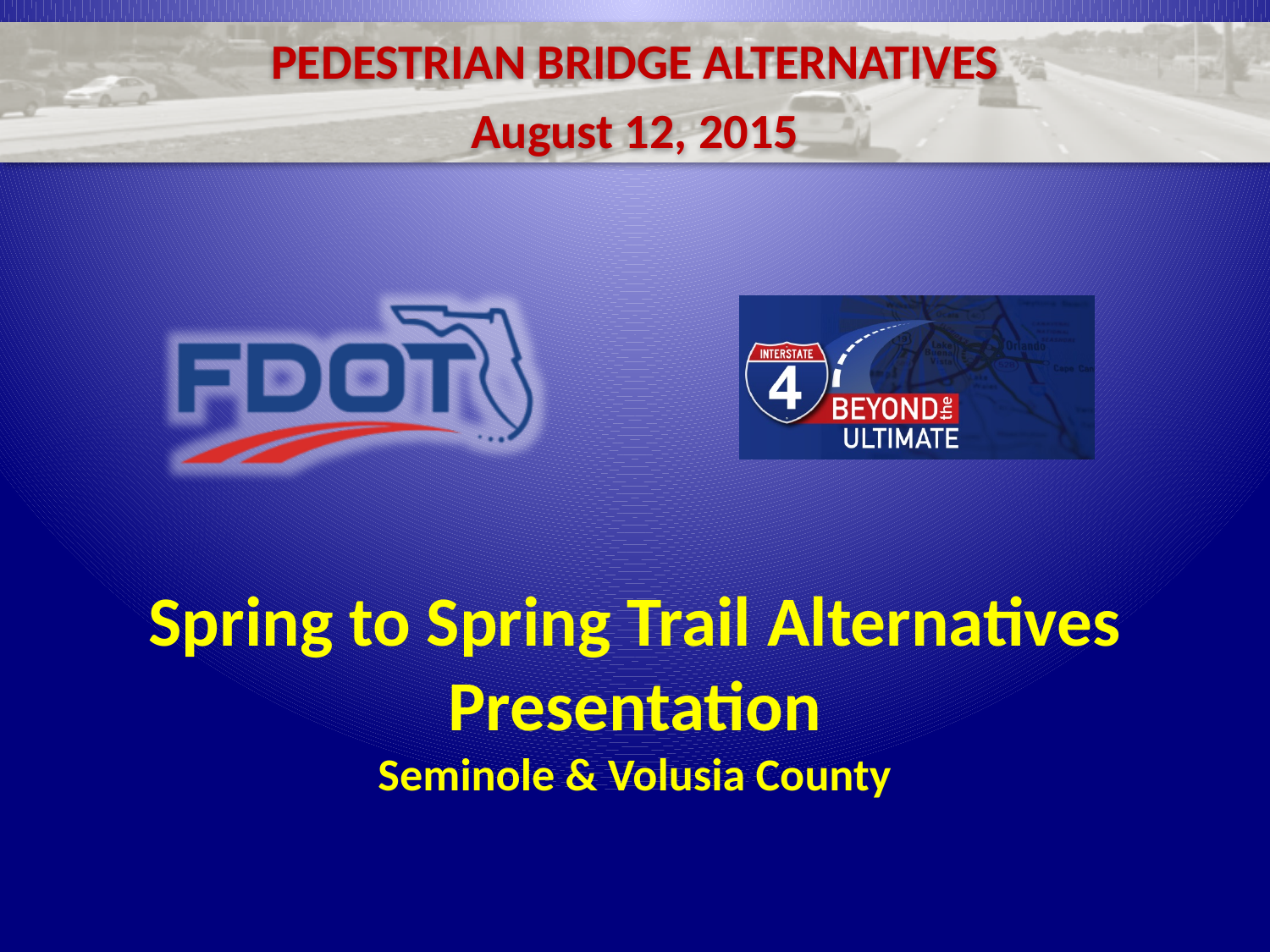

PEDESTRIAN BRIDGE ALTERNATIVES
August 12, 2015
Spring to Spring Trail Alternatives Presentation
Seminole & Volusia County